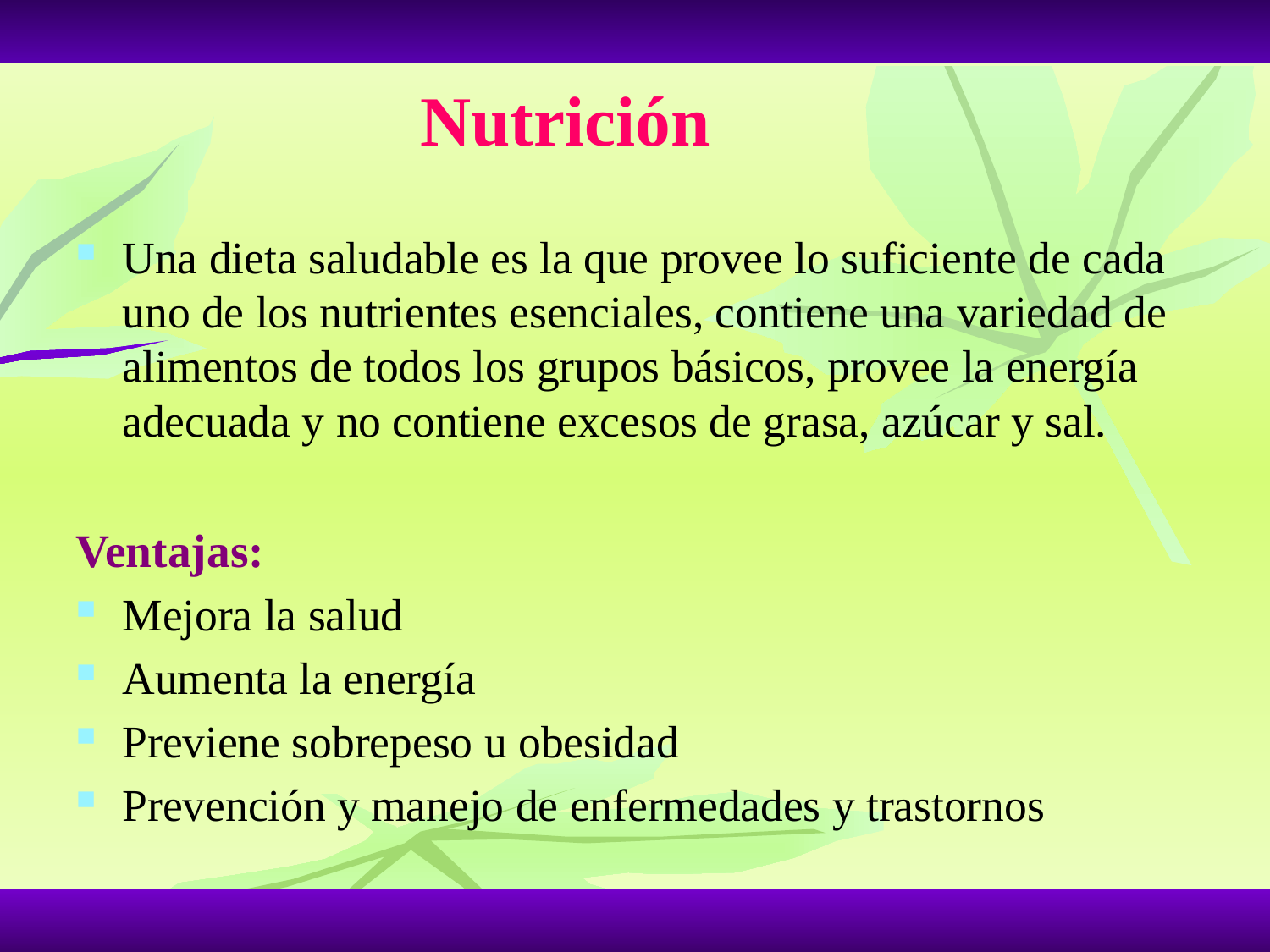

# Nutrición
Una dieta saludable es la que provee lo suficiente de cada uno de los nutrientes esenciales, contiene una variedad de alimentos de todos los grupos básicos, provee la energía adecuada y no contiene excesos de grasa, azúcar y sal.

Ventajas:
Mejora la salud
Aumenta la energía
Previene sobrepeso u obesidad
Prevención y manejo de enfermedades y trastornos